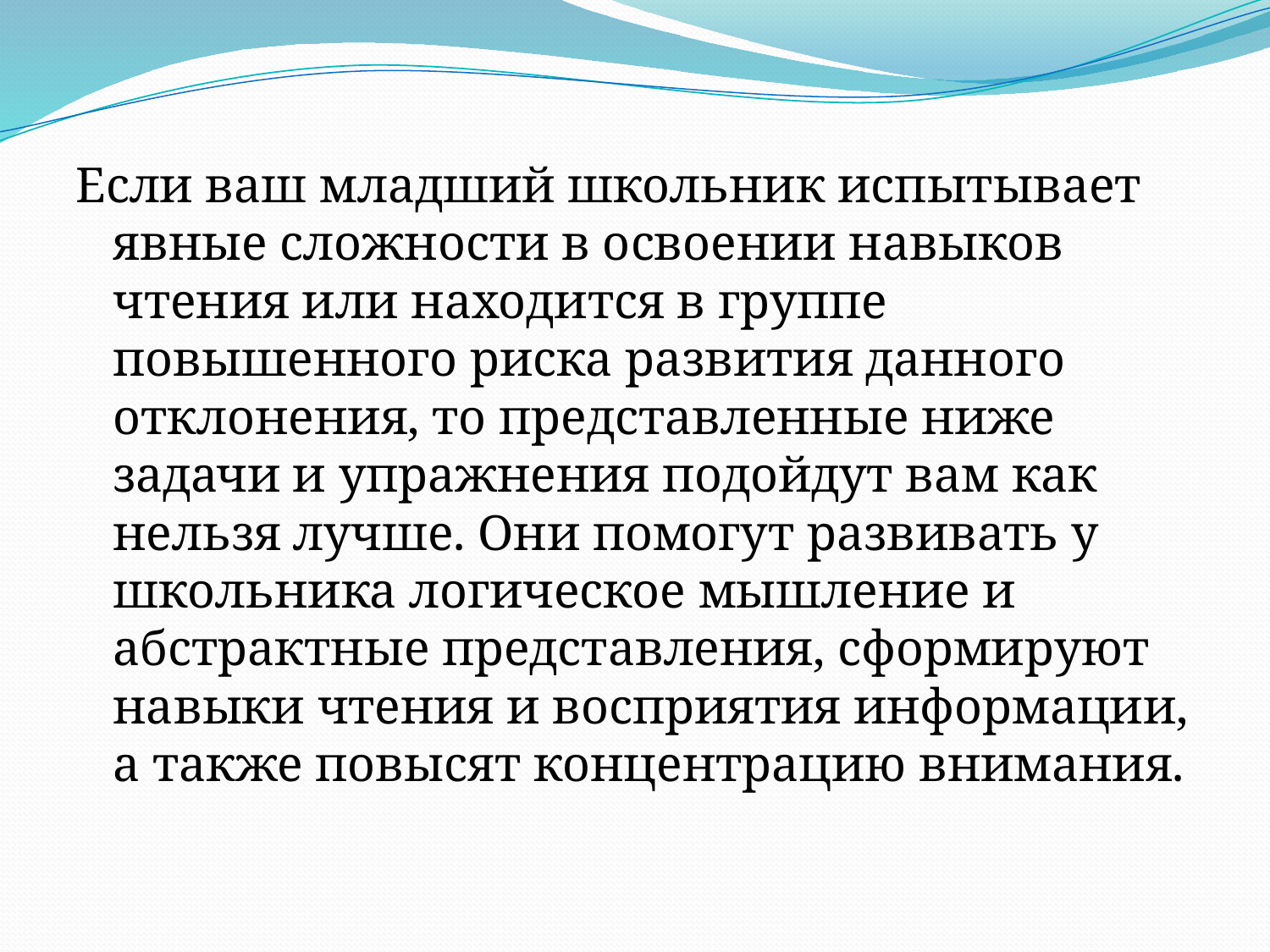

Если ваш младший школьник испытывает явные сложности в освоении навыков чтения или находится в группе повышенного риска развития данного отклонения, то представленные ниже задачи и упражнения подойдут вам как нельзя лучше. Они помогут развивать у школьника логическое мышление и абстрактные представления, сформируют навыки чтения и восприятия информации, а также повысят концентрацию внимания.